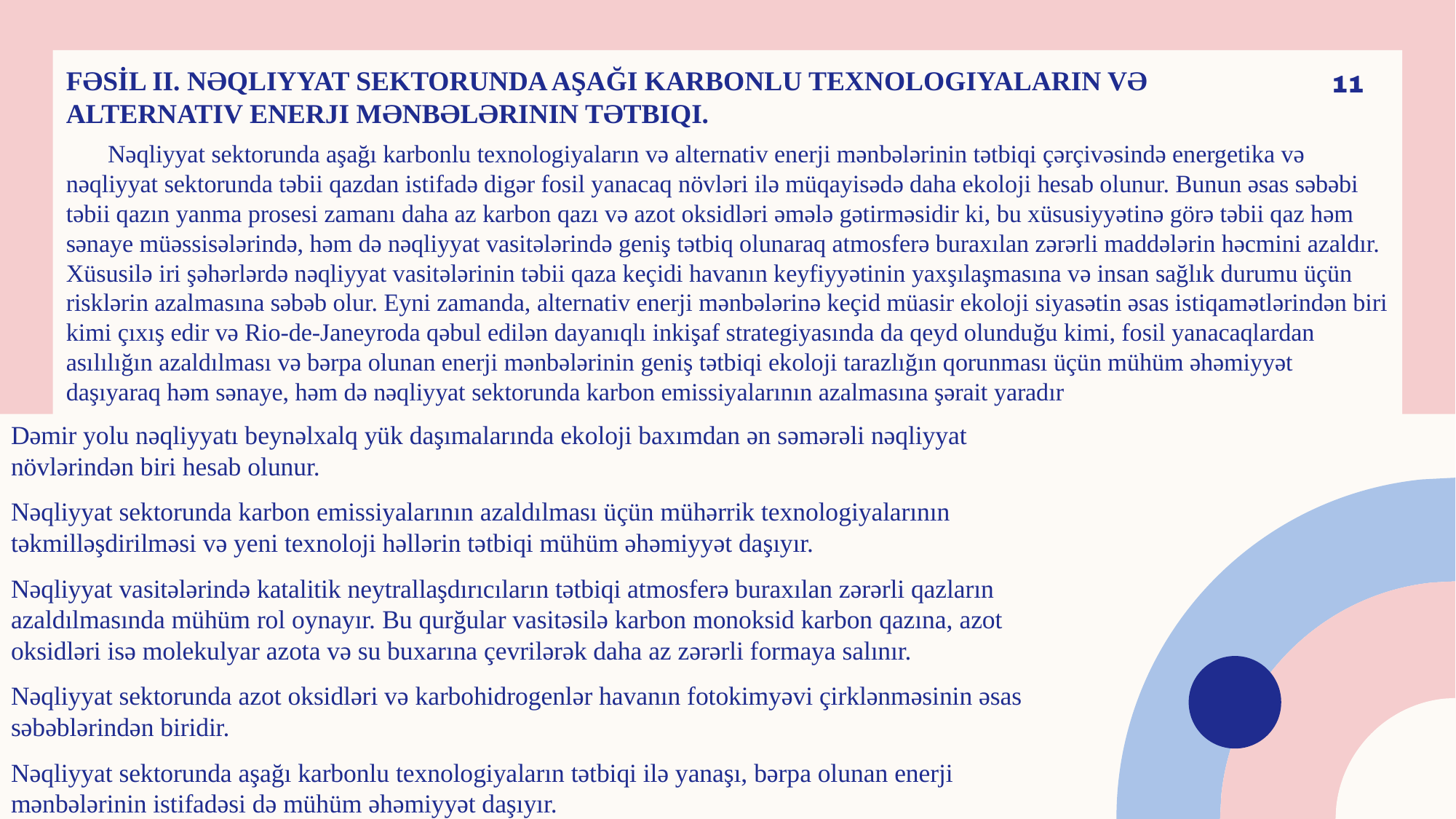

FƏSİL II. Nəqliyyat sektorunda aşağı karbonlu texnologiyaların və alternativ enerji mənbələrinin tətbiqi.
11
Nəqliyyat sektorunda aşağı karbonlu texnologiyaların və alternativ enerji mənbələrinin tətbiqi çərçivəsində energetika və nəqliyyat sektorunda təbii qazdan istifadə digər fosil yanacaq növləri ilə müqayisədə daha ekoloji hesab olunur. Bunun əsas səbəbi təbii qazın yanma prosesi zamanı daha az karbon qazı və azot oksidləri əmələ gətirməsidir ki, bu xüsusiyyətinə görə təbii qaz həm sənaye müəssisələrində, həm də nəqliyyat vasitələrində geniş tətbiq olunaraq atmosferə buraxılan zərərli maddələrin həcmini azaldır. Xüsusilə iri şəhərlərdə nəqliyyat vasitələrinin təbii qaza keçidi havanın keyfiyyətinin yaxşılaşmasına və insan sağlık durumu üçün risklərin azalmasına səbəb olur. Eyni zamanda, alternativ enerji mənbələrinə keçid müasir ekoloji siyasətin əsas istiqamətlərindən biri kimi çıxış edir və Rio-de-Janeyroda qəbul edilən dayanıqlı inkişaf strategiyasında da qeyd olunduğu kimi, fosil yanacaqlardan asılılığın azaldılması və bərpa olunan enerji mənbələrinin geniş tətbiqi ekoloji tarazlığın qorunması üçün mühüm əhəmiyyət daşıyaraq həm sənaye, həm də nəqliyyat sektorunda karbon emissiyalarının azalmasına şərait yaradır
Dəmir yolu nəqliyyatı beynəlxalq yük daşımalarında ekoloji baxımdan ən səmərəli nəqliyyat növlərindən biri hesab olunur.
Nəqliyyat sektorunda karbon emissiyalarının azaldılması üçün mühərrik texnologiyalarının təkmilləşdirilməsi və yeni texnoloji həllərin tətbiqi mühüm əhəmiyyət daşıyır.
Nəqliyyat vasitələrində katalitik neytrallaşdırıcıların tətbiqi atmosferə buraxılan zərərli qazların azaldılmasında mühüm rol oynayır. Bu qurğular vasitəsilə karbon monoksid karbon qazına, azot oksidləri isə molekulyar azota və su buxarına çevrilərək daha az zərərli formaya salınır.
Nəqliyyat sektorunda azot oksidləri və karbohidrogenlər havanın fotokimyəvi çirklənməsinin əsas səbəblərindən biridir.
Nəqliyyat sektorunda aşağı karbonlu texnologiyaların tətbiqi ilə yanaşı, bərpa olunan enerji mənbələrinin istifadəsi də mühüm əhəmiyyət daşıyır.